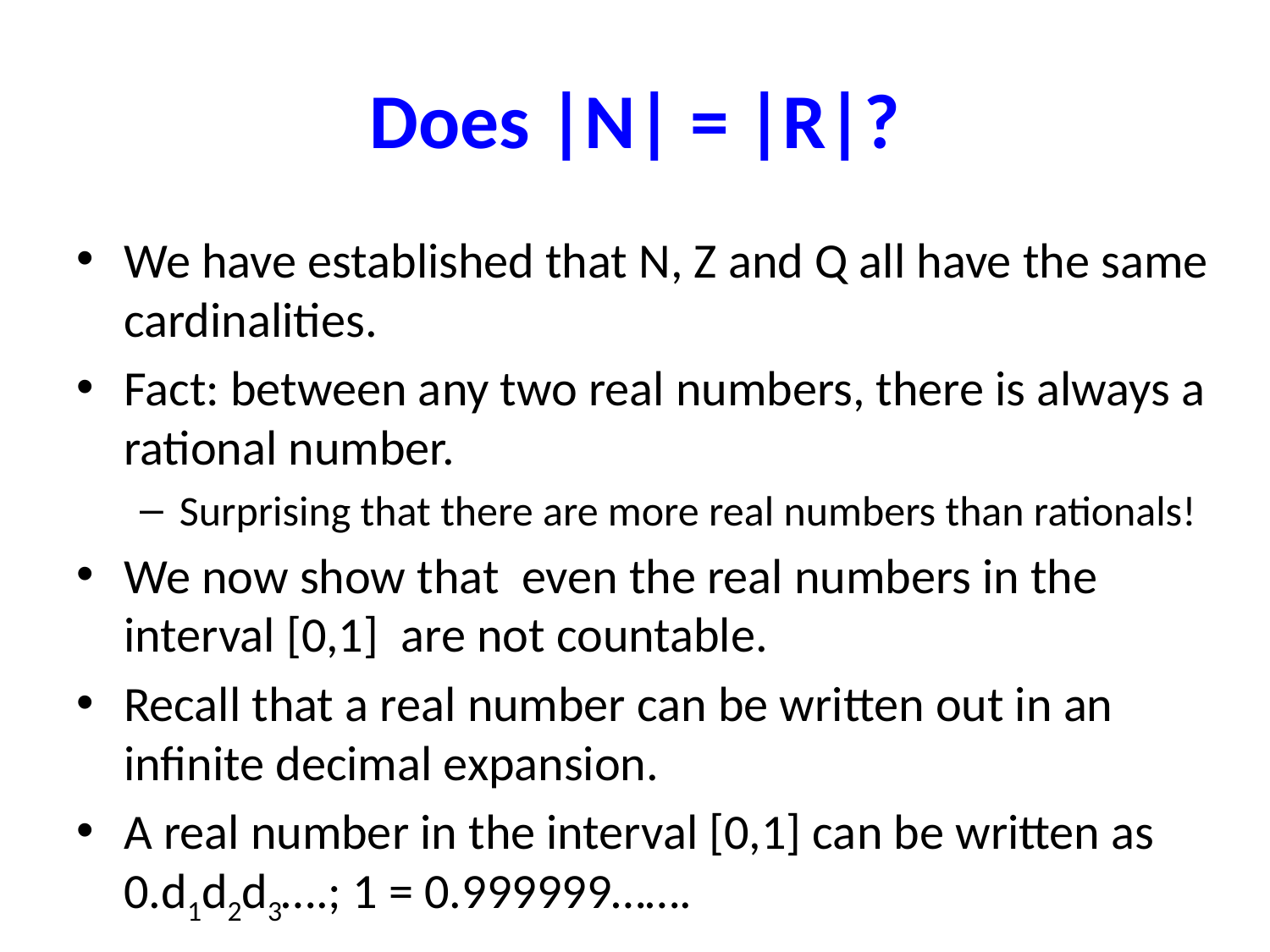

# Does |N| = |R|?
We have established that N, Z and Q all have the same cardinalities.
Fact: between any two real numbers, there is always a rational number.
Surprising that there are more real numbers than rationals!
We now show that  even the real numbers in the interval [0,1]  are not countable.
Recall that a real number can be written out in an infinite decimal expansion.
A real number in the interval [0,1] can be written as 0.d1d2d3….; 1 = 0.999999…….